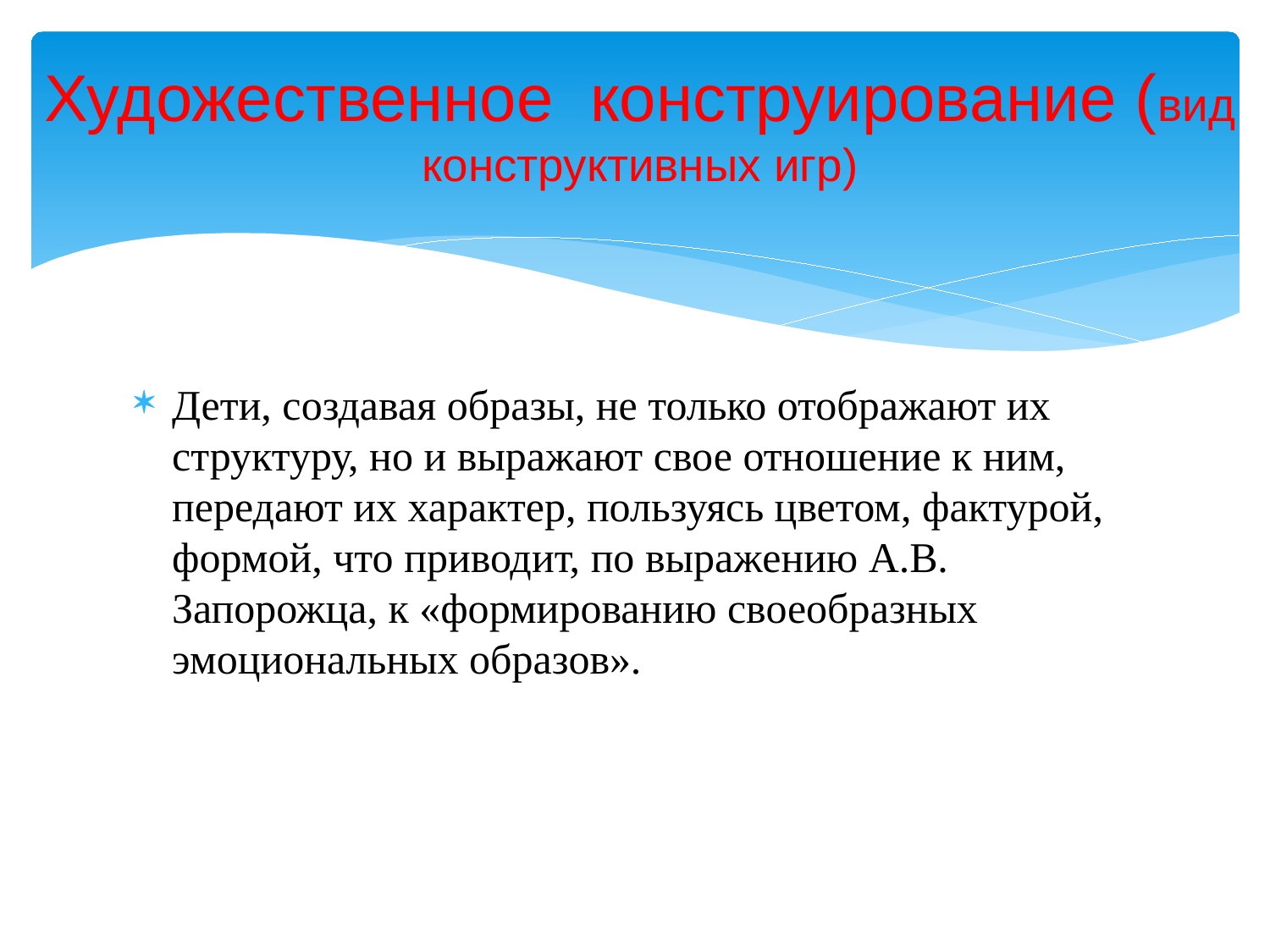

# Художественное  конструирование (вид конструктивных игр)
Дети, создавая образы, не только отображают их структуру, но и выражают свое отношение к ним, передают их характер, пользуясь цветом, фактурой, формой, что приводит, по выражению А.В. Запорожца, к «формированию своеобразных эмоциональных образов».